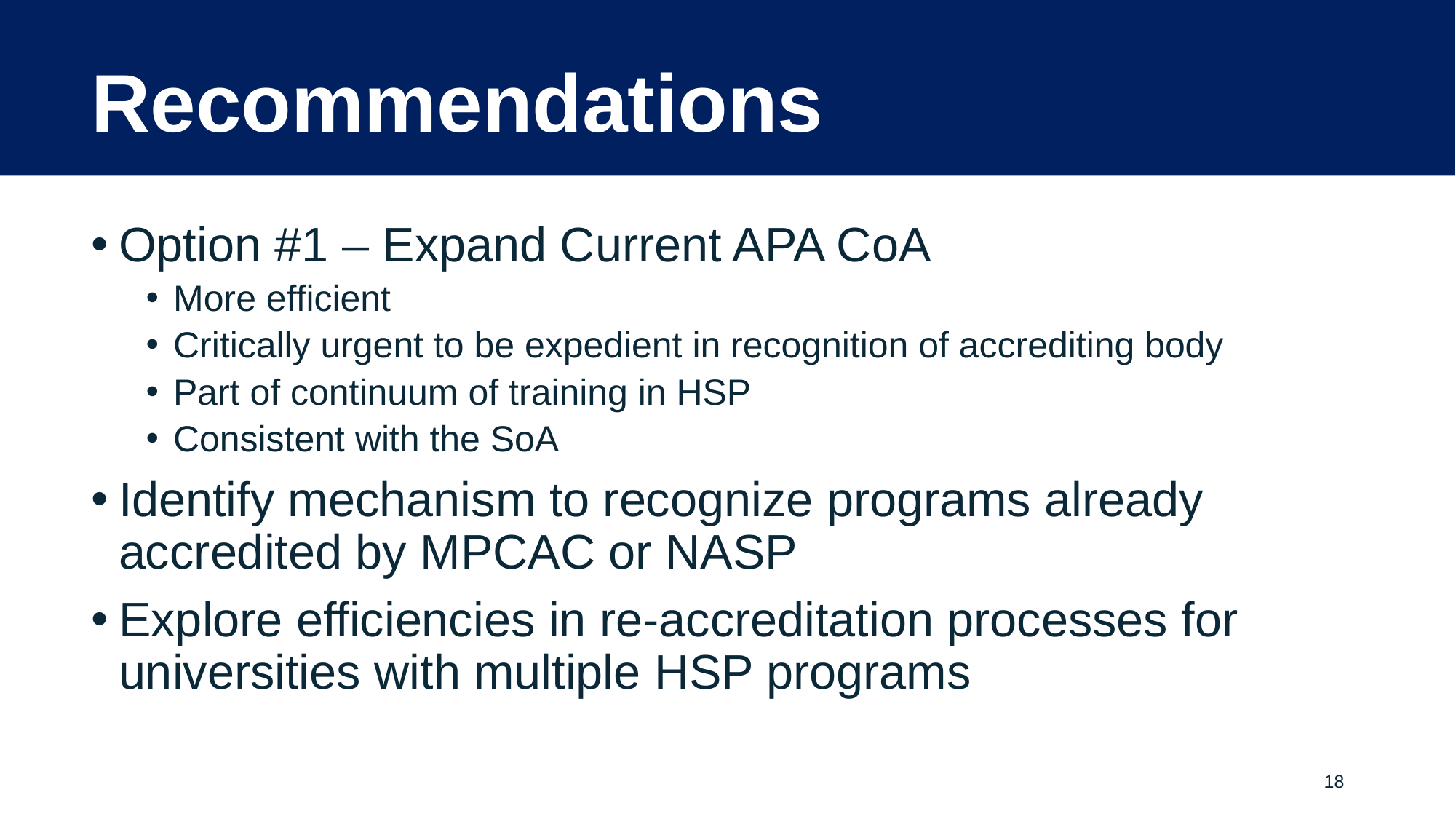

# Recommendations
Option #1 – Expand Current APA CoA
More efficient
Critically urgent to be expedient in recognition of accrediting body
Part of continuum of training in HSP
Consistent with the SoA
Identify mechanism to recognize programs already accredited by MPCAC or NASP
Explore efficiencies in re-accreditation processes for universities with multiple HSP programs

18